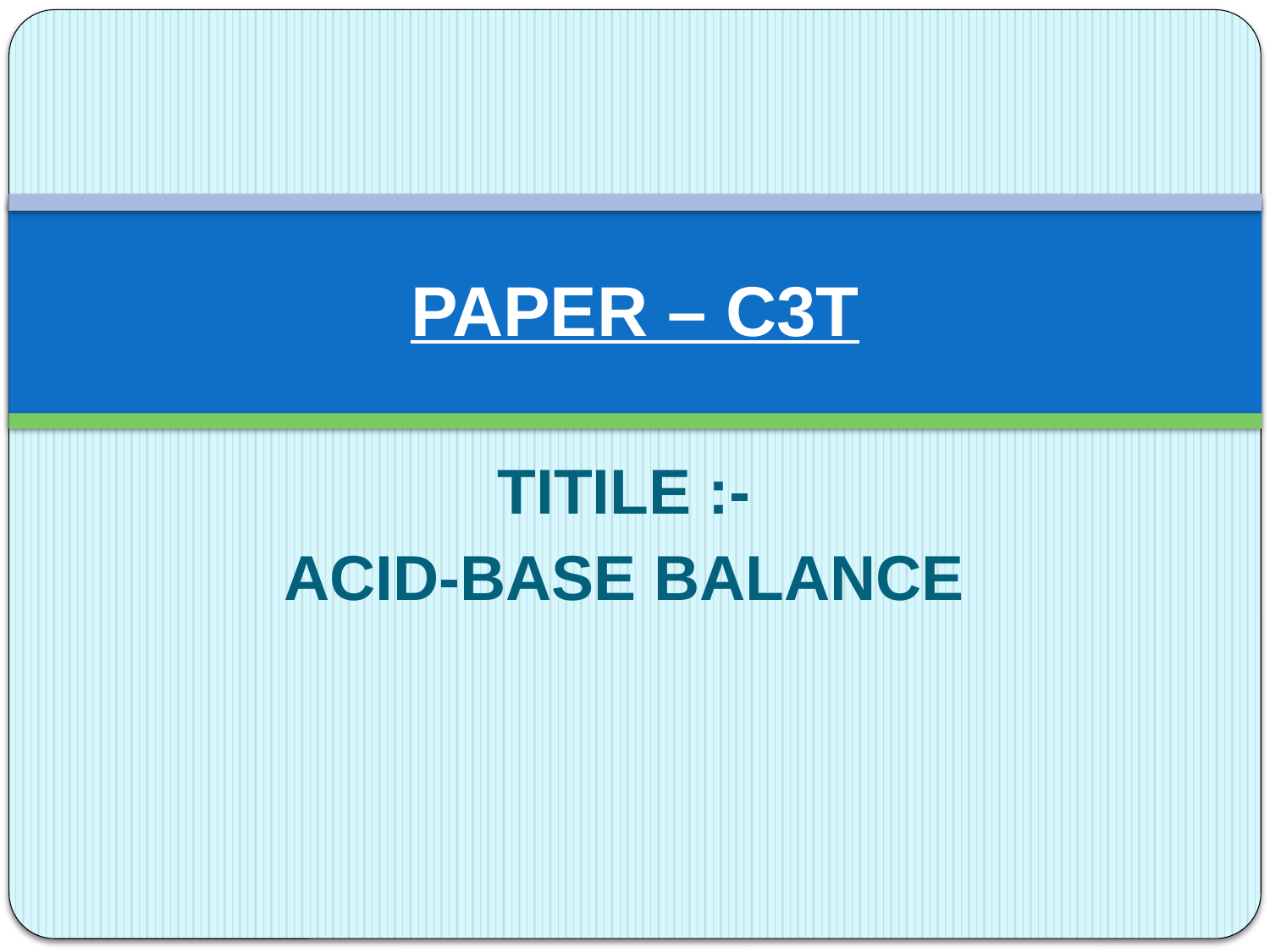

# PAPER – C3T
TITILE :-
ACID-BASE BALANCE